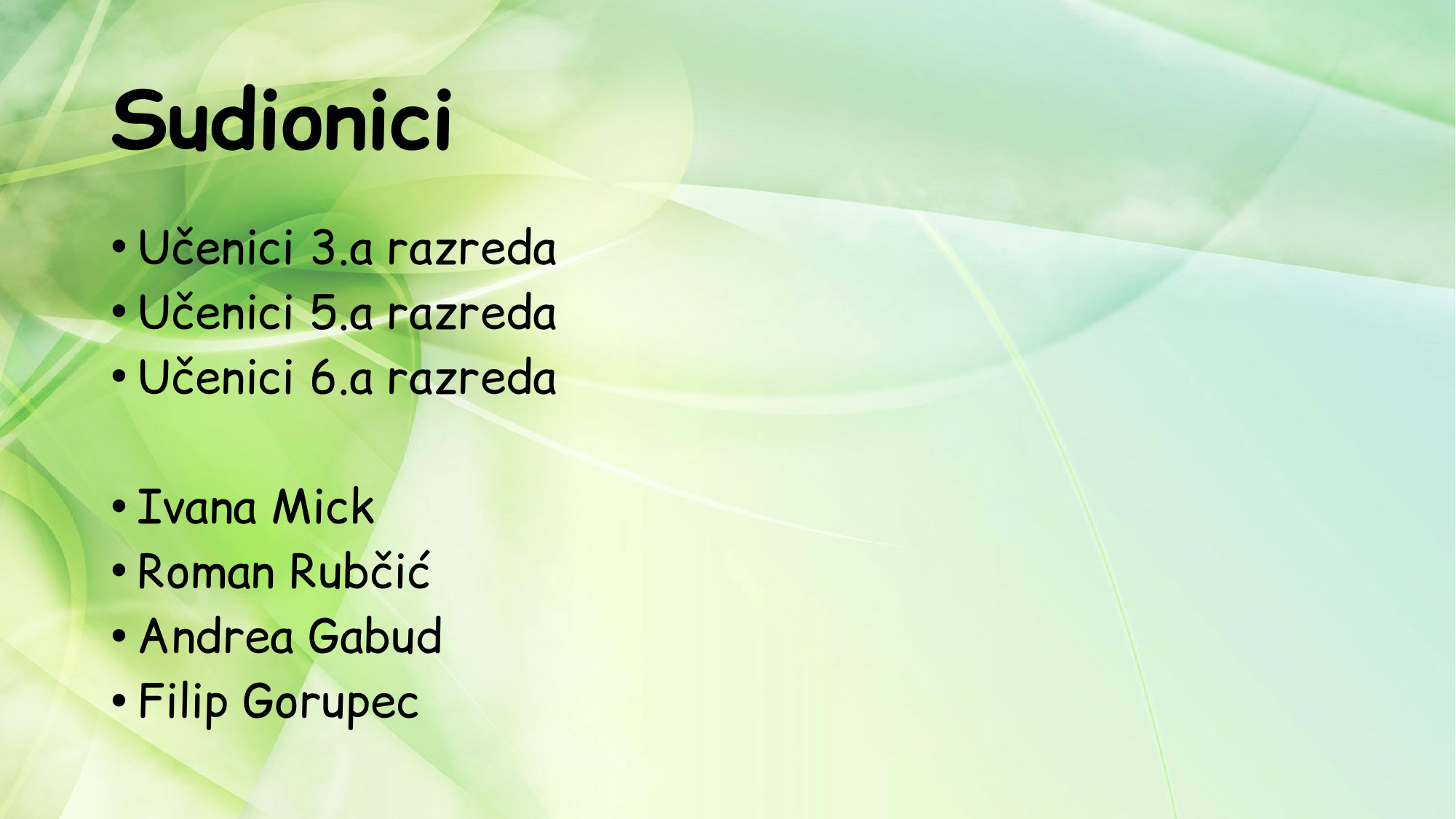

# Sudionici
Učenici 3.a razreda
Učenici 5.a razreda
Učenici 6.a razreda

Ivana Mick
Roman Rubčić
Andrea Gabud
Filip Gorupec